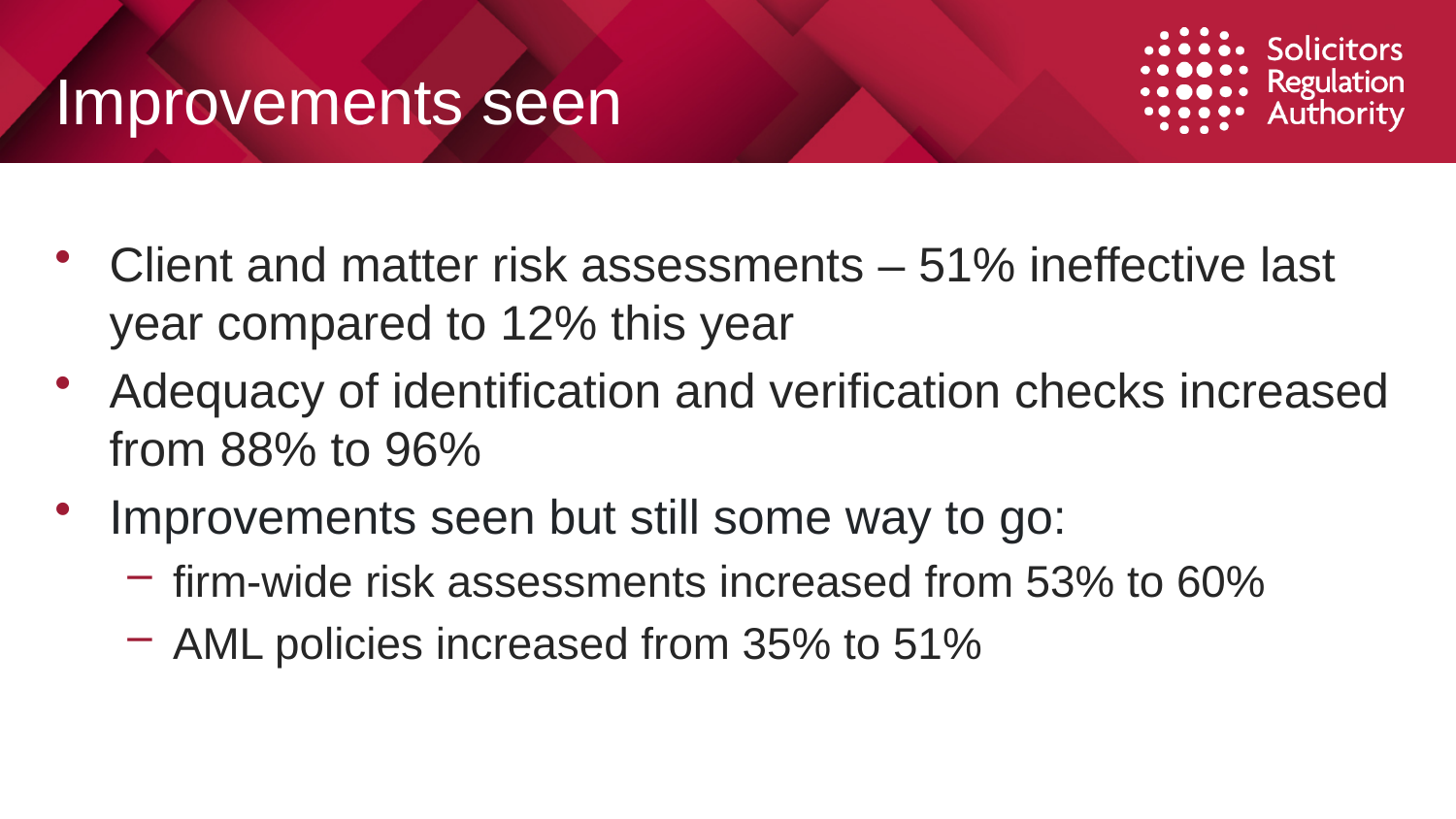

# Improvements seen
Client and matter risk assessments – 51% ineffective last year compared to 12% this year
Adequacy of identification and verification checks increased from 88% to 96%
Improvements seen but still some way to go:
firm-wide risk assessments increased from 53% to 60%
AML policies increased from 35% to 51%